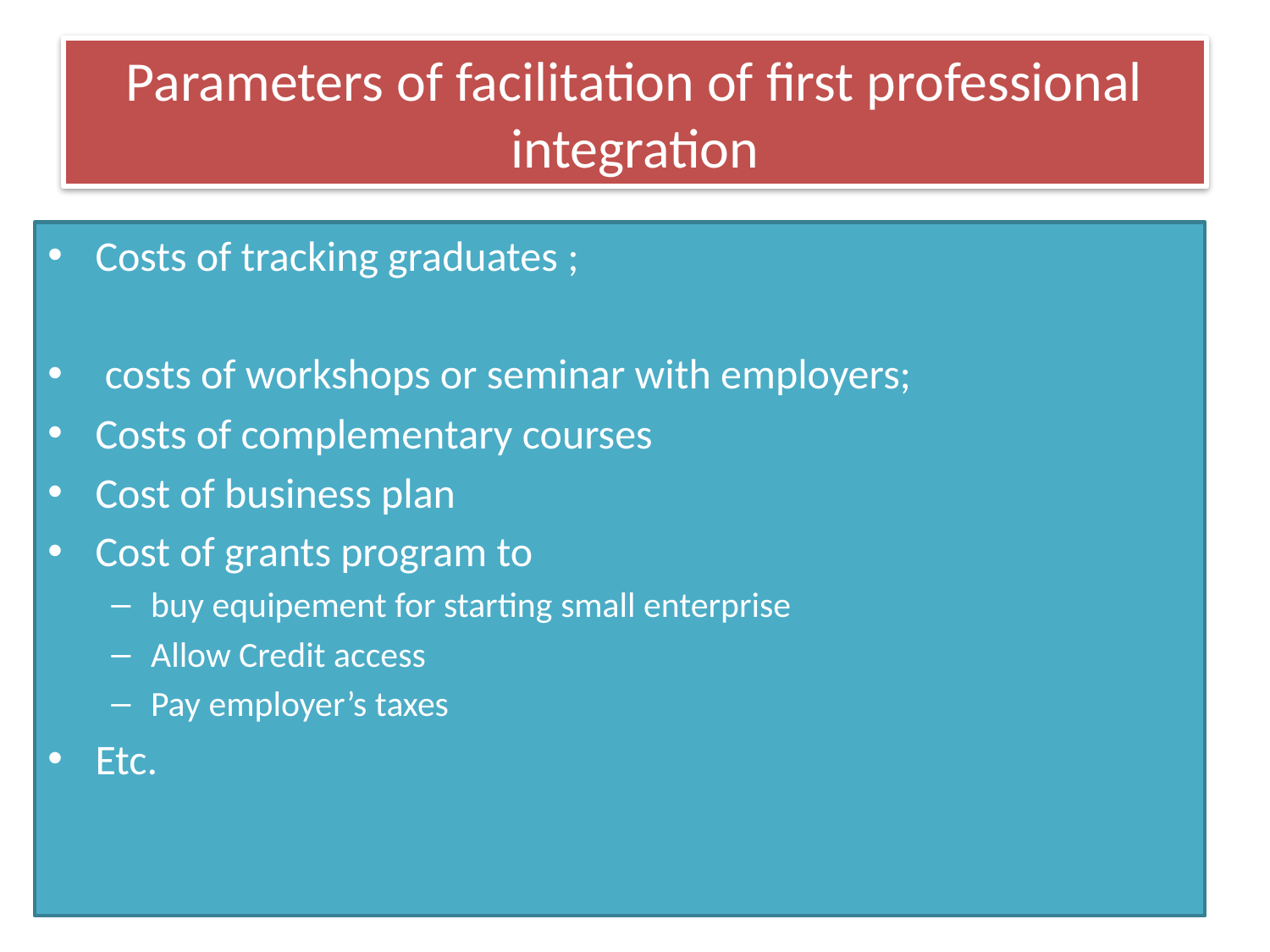

# Parameters of facilitation of first professional integration
Costs of tracking graduates ;

 costs of workshops or seminar with employers;
Costs of complementary courses
Cost of business plan
Cost of grants program to
buy equipement for starting small enterprise
Allow Credit access
Pay employer’s taxes
Etc.